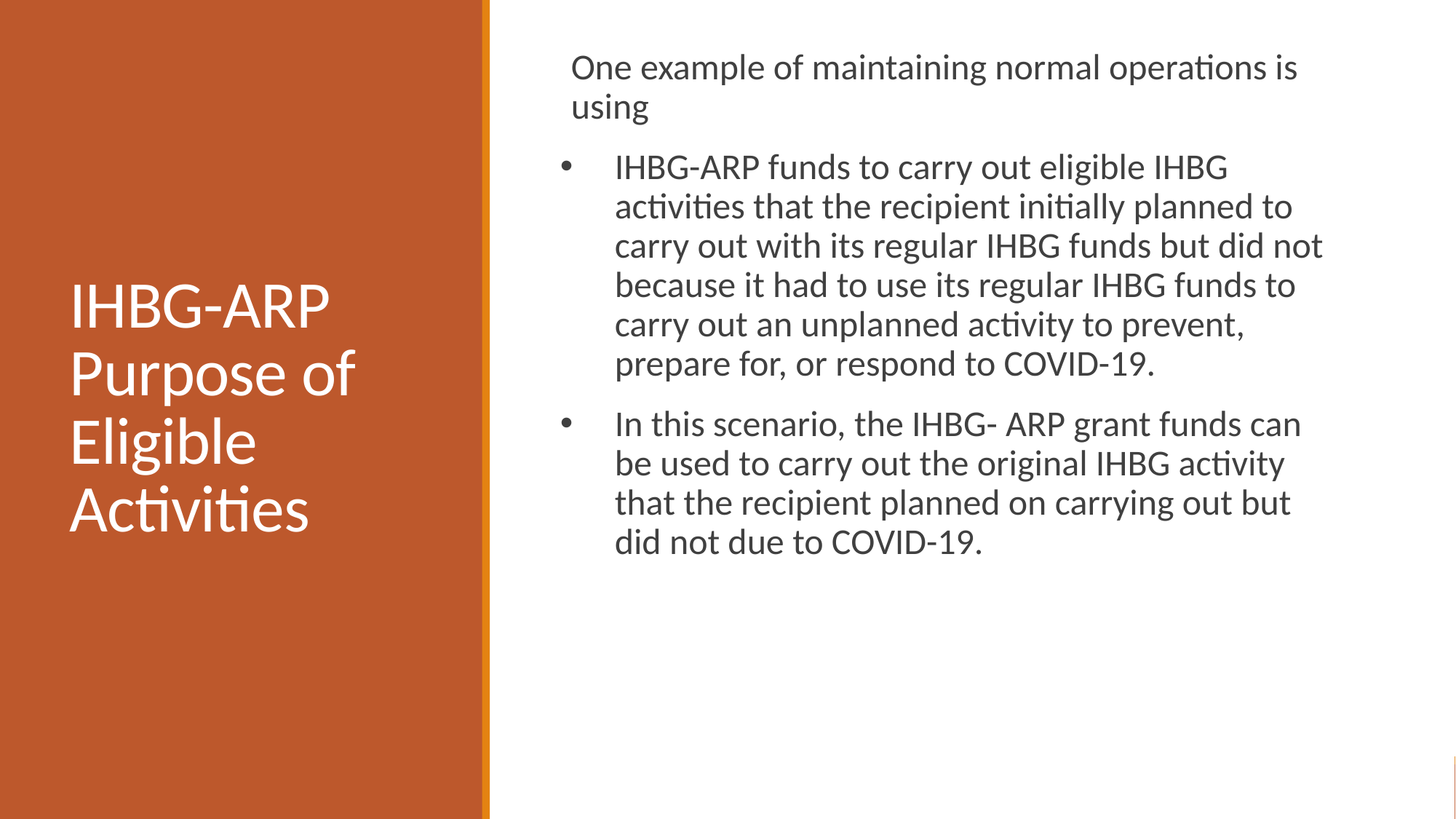

One example of maintaining normal operations is using
IHBG-ARP funds to carry out eligible IHBG activities that the recipient initially planned to carry out with its regular IHBG funds but did not because it had to use its regular IHBG funds to carry out an unplanned activity to prevent, prepare for, or respond to COVID-19.
In this scenario, the IHBG- ARP grant funds can be used to carry out the original IHBG activity that the recipient planned on carrying out but did not due to COVID-19.

# IHBG-ARP Purpose of Eligible Activities

17